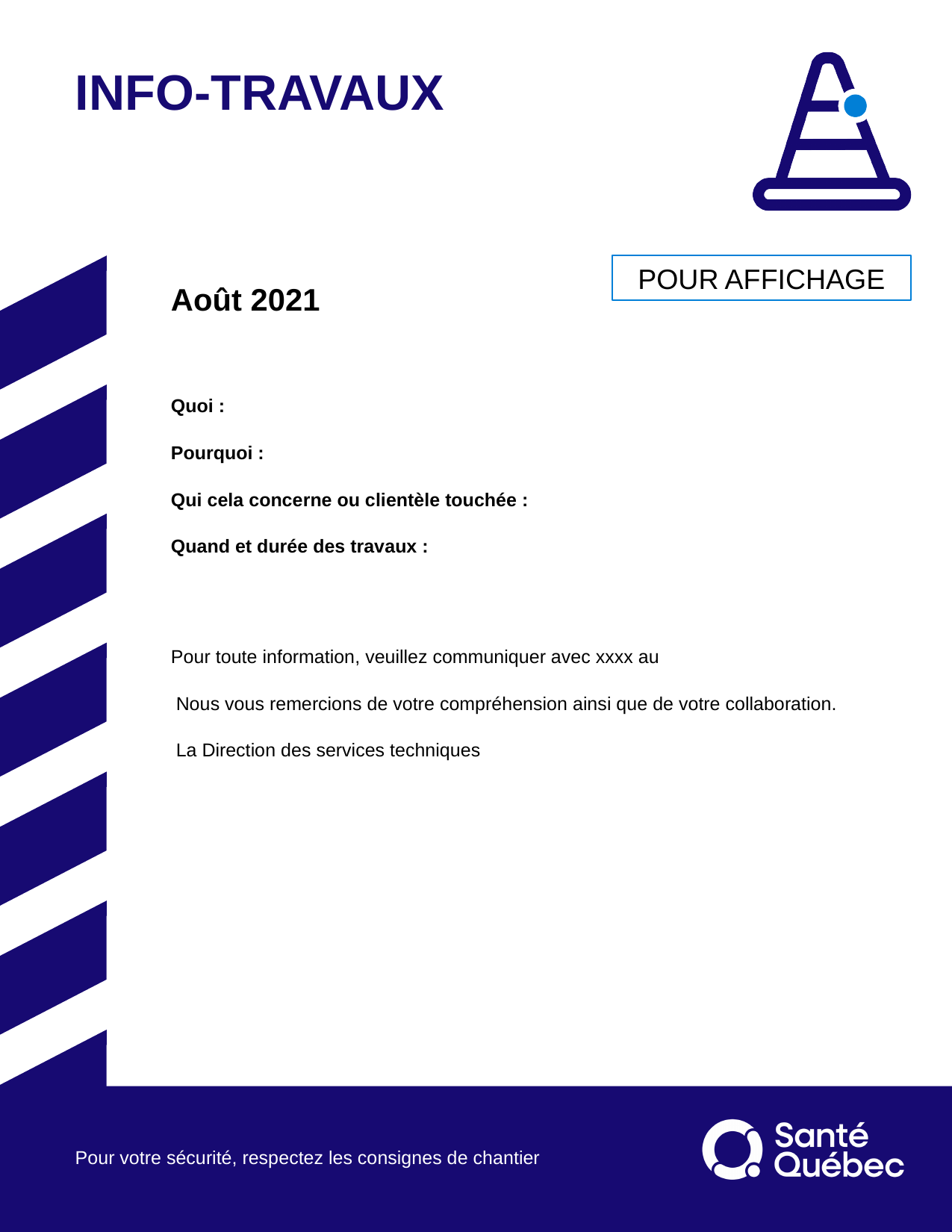

#
Août 2021

Quoi :
Pourquoi :
Qui cela concerne ou clientèle touchée :
Quand et durée des travaux :

Pour toute information, veuillez communiquer avec xxxx au
 Nous vous remercions de votre compréhension ainsi que de votre collaboration.
 La Direction des services techniques
POUR AFFICHAGE
Pour votre sécurité, respectez les consignes de chantier